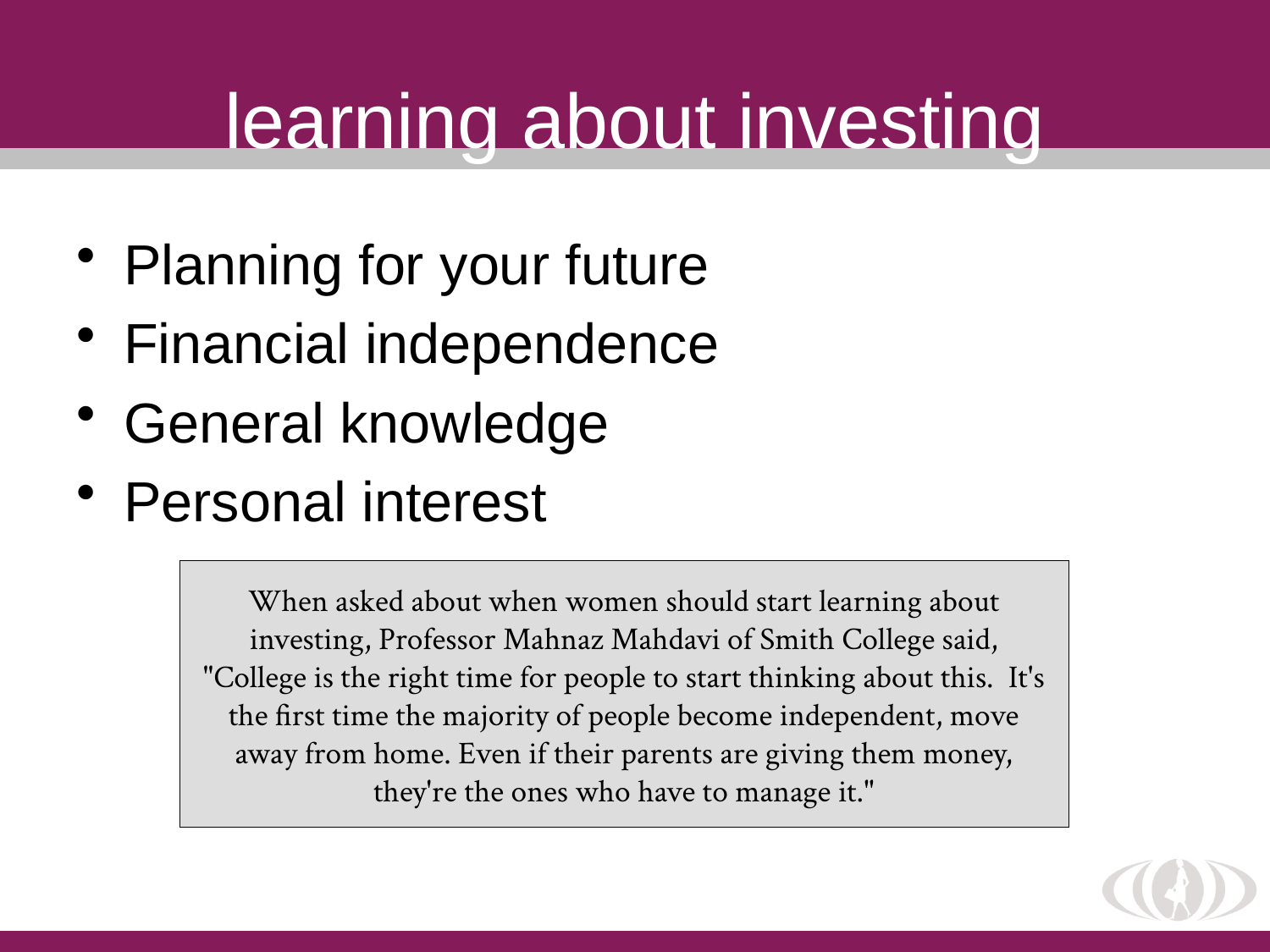

# learning about investing
Planning for your future
Financial independence
General knowledge
Personal interest

When asked about when women should start learning about investing, Professor Mahnaz Mahdavi of Smith College said, "College is the right time for people to start thinking about this.  It's the first time the majority of people become independent, move away from home. Even if their parents are giving them money, they're the ones who have to manage it."